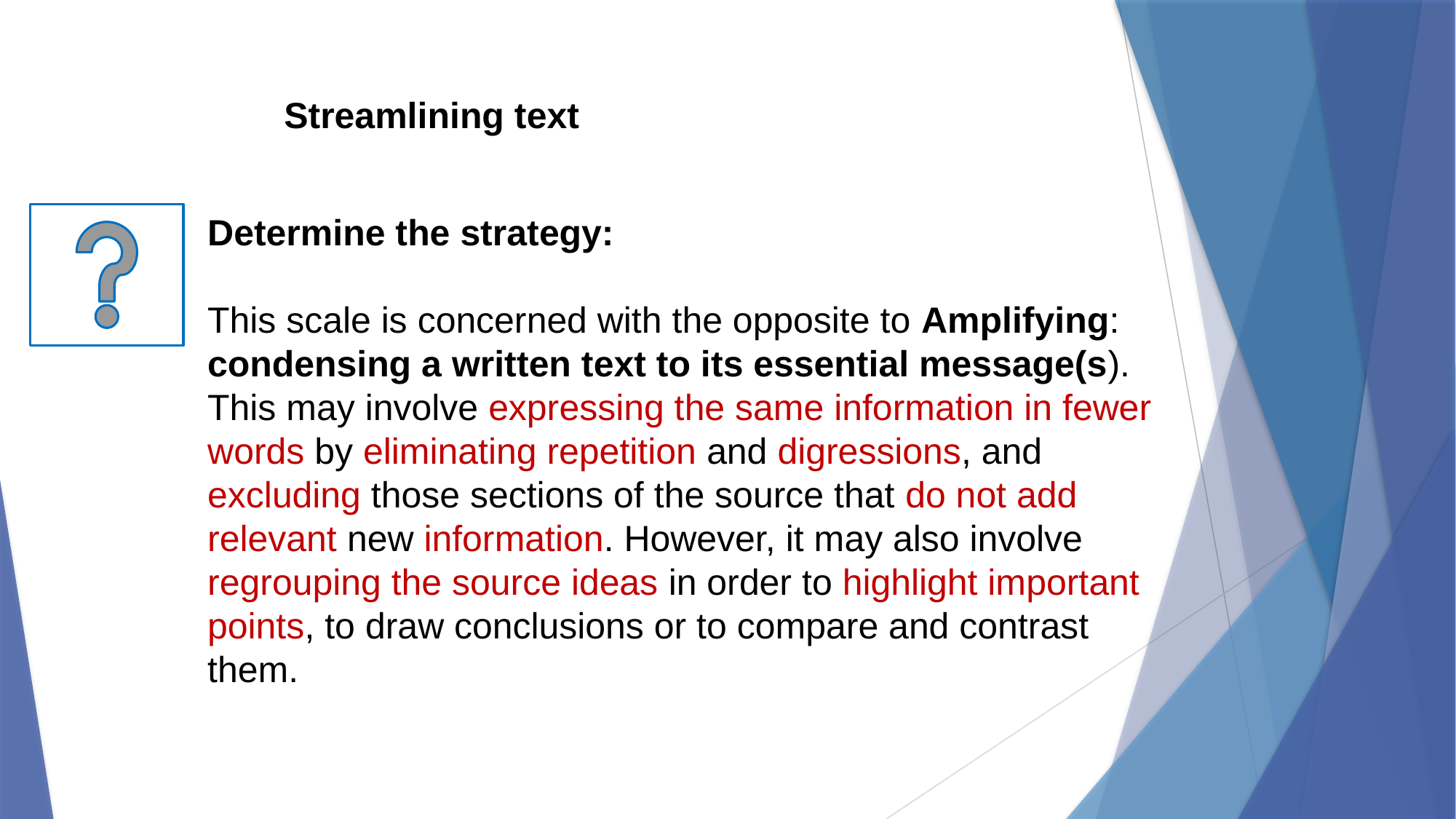

Streamlining text

Determine the strategy:

This scale is concerned with the opposite to Amplifying: condensing a written text to its essential message(s). This may involve expressing the same information in fewer words by eliminating repetition and digressions, and excluding those sections of the source that do not add relevant new information. However, it may also involve regrouping the source ideas in order to highlight important points, to draw conclusions or to compare and contrast them.